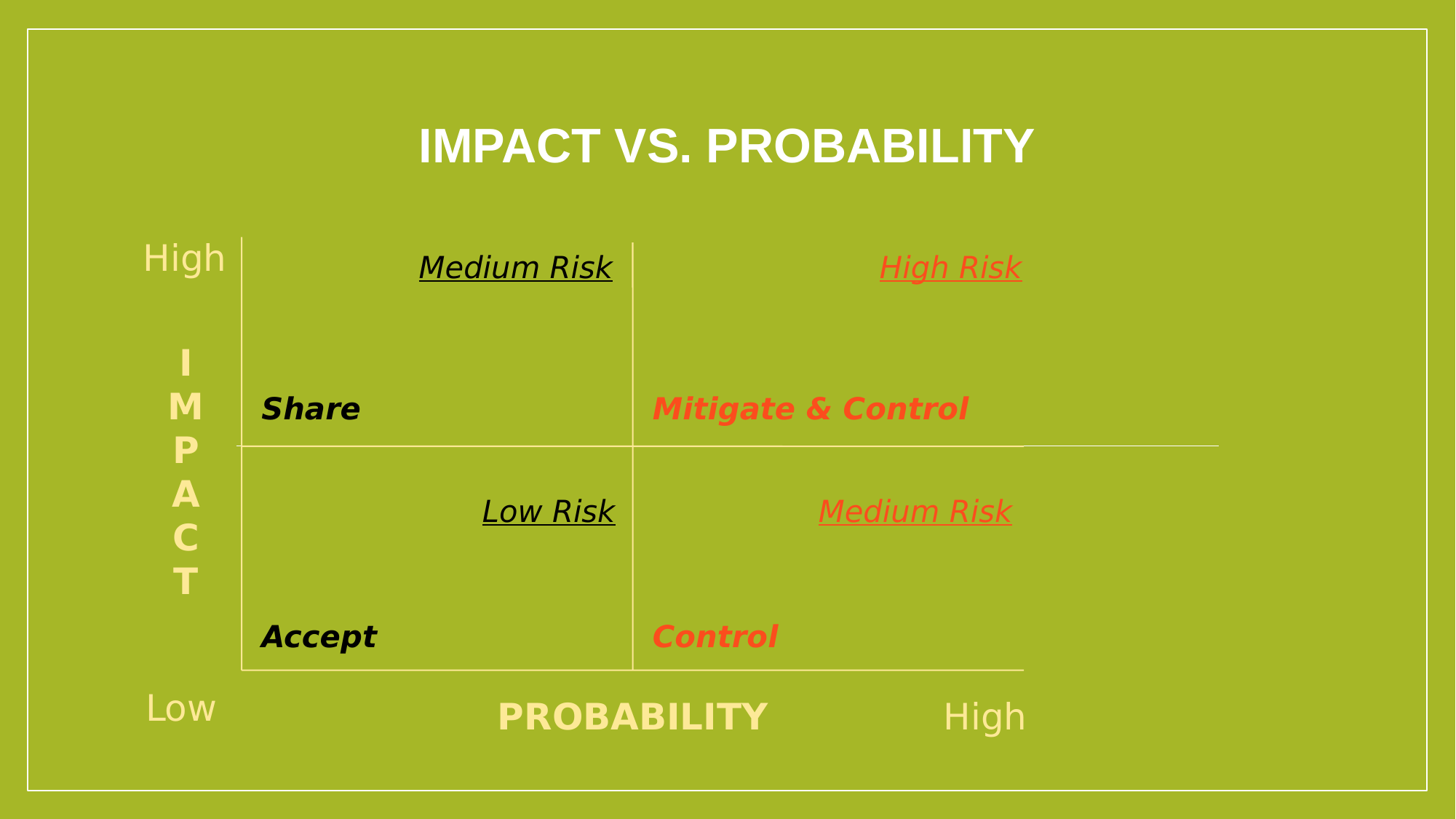

# Impact vs. Probability
High

Medium Risk
High Risk
I
M
P
A
C
T
Share
Mitigate & Control

Low Risk
Medium Risk
Accept
Control

Low
PROBABILITY
High